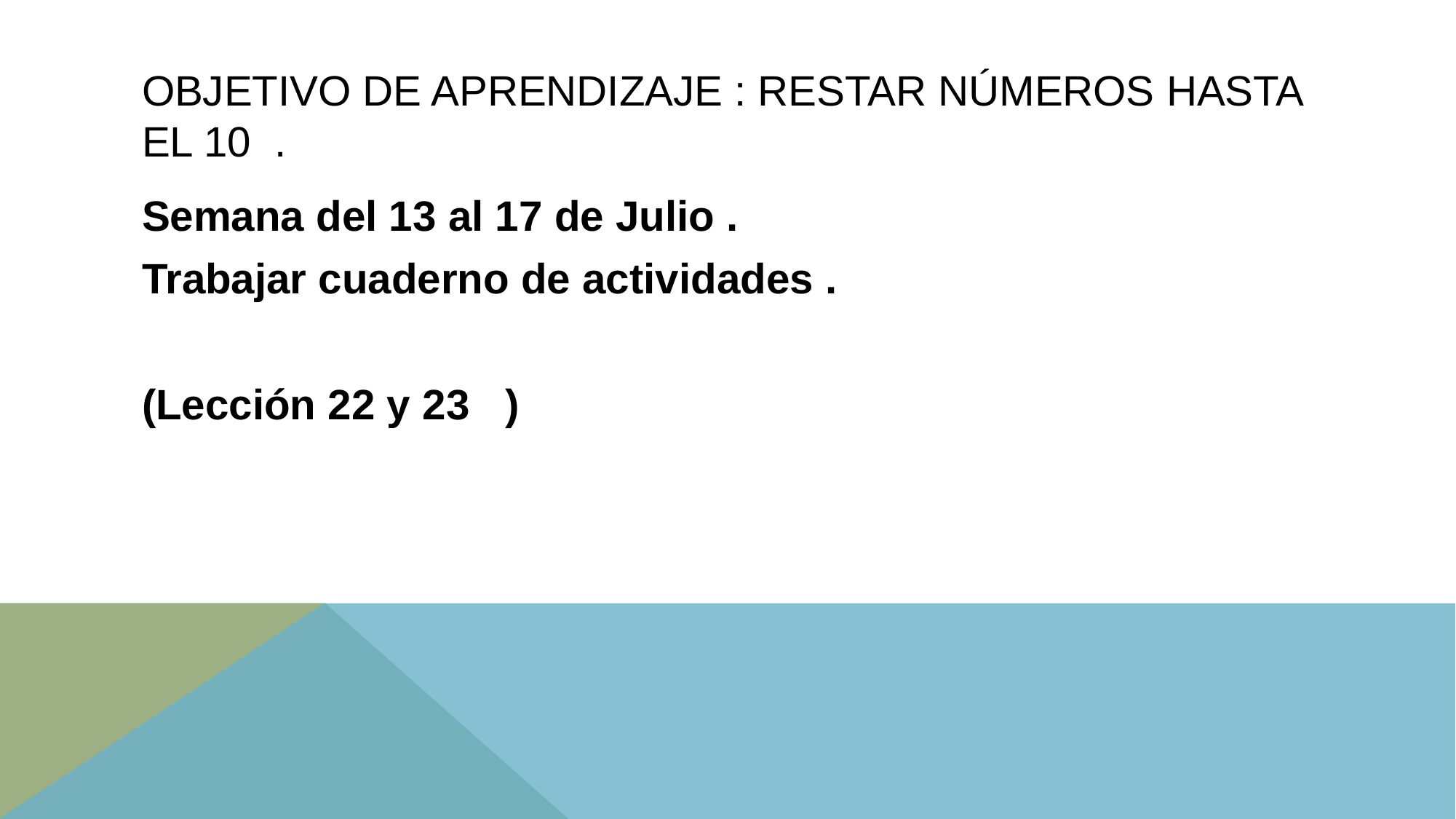

# Objetivo de aprendizaje : Restar números hasta el 10  .
Semana del 13 al 17 de Julio .
Trabajar cuaderno de actividades .

(Lección 22 y 23   )